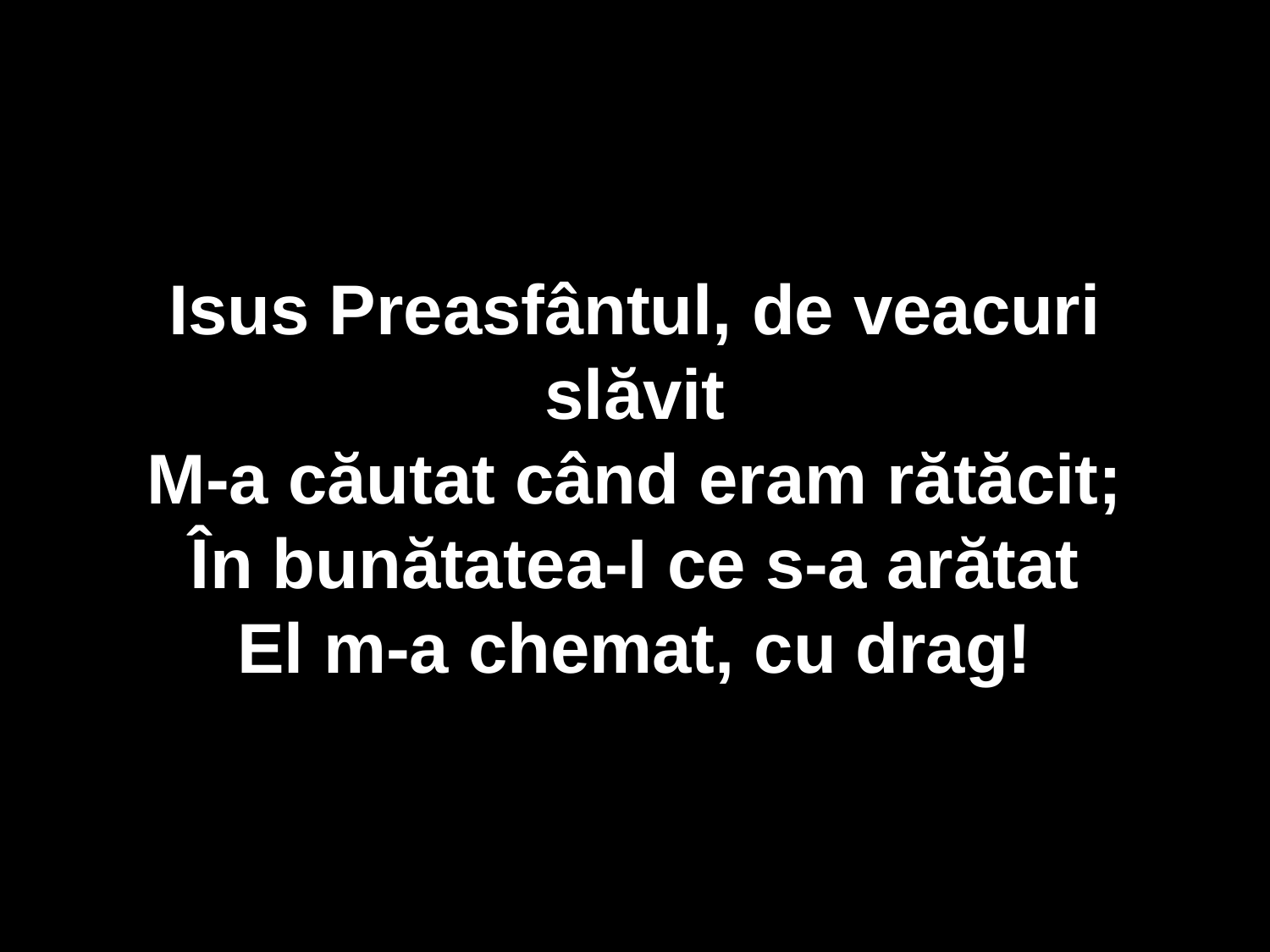

Isus Preasfântul, de veacuri slăvit
M-a căutat când eram rătăcit;
În bunătatea-I ce s-a arătat
El m-a chemat, cu drag!